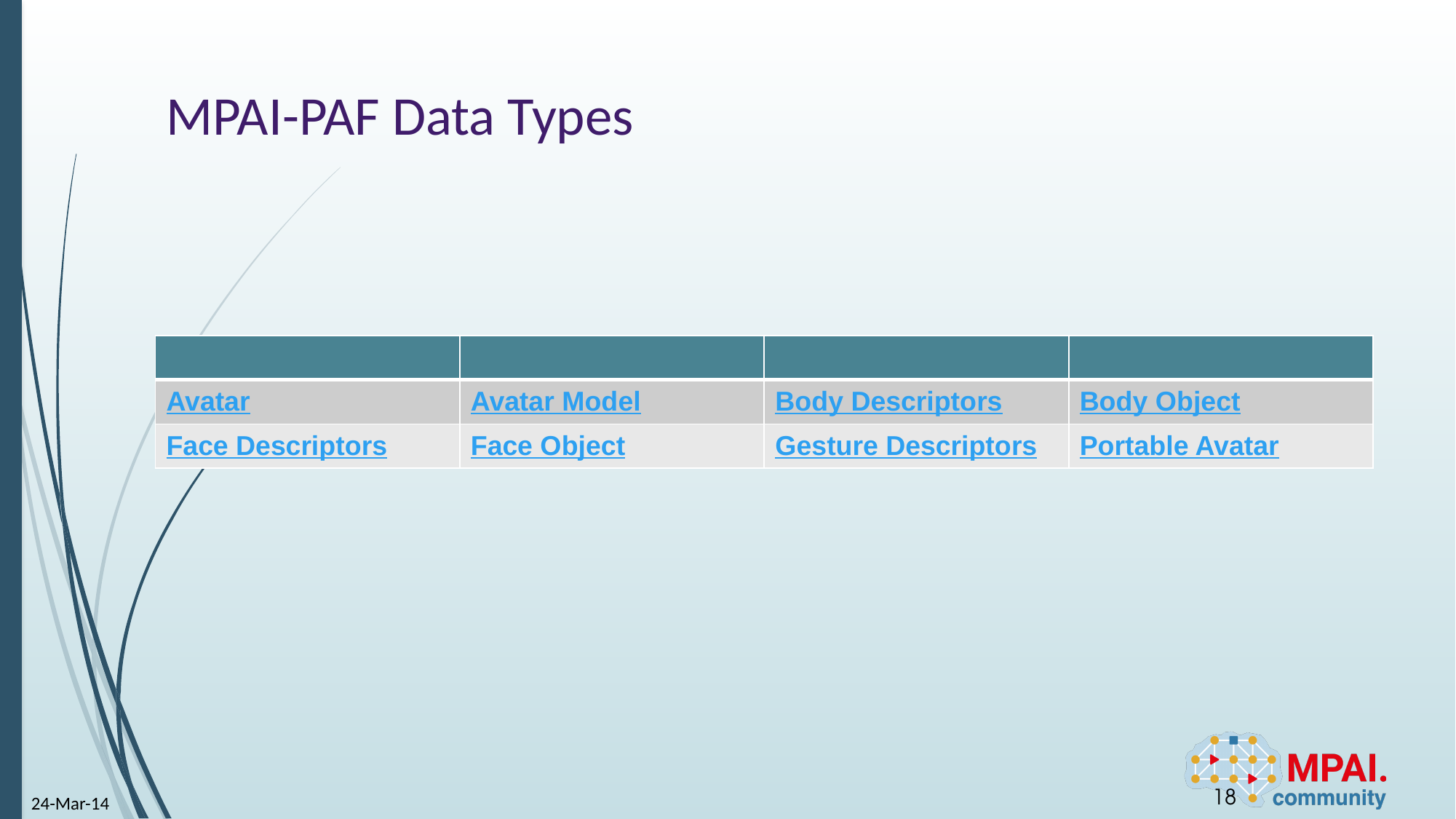

# MPAI-PAF Data Types
|  |  |  |  |
| --- | --- | --- | --- |
| Avatar | Avatar Model | Body Descriptors | Body Object |
| Face Descriptors | Face Object | Gesture Descriptors | Portable Avatar |
18
24-Mar-14